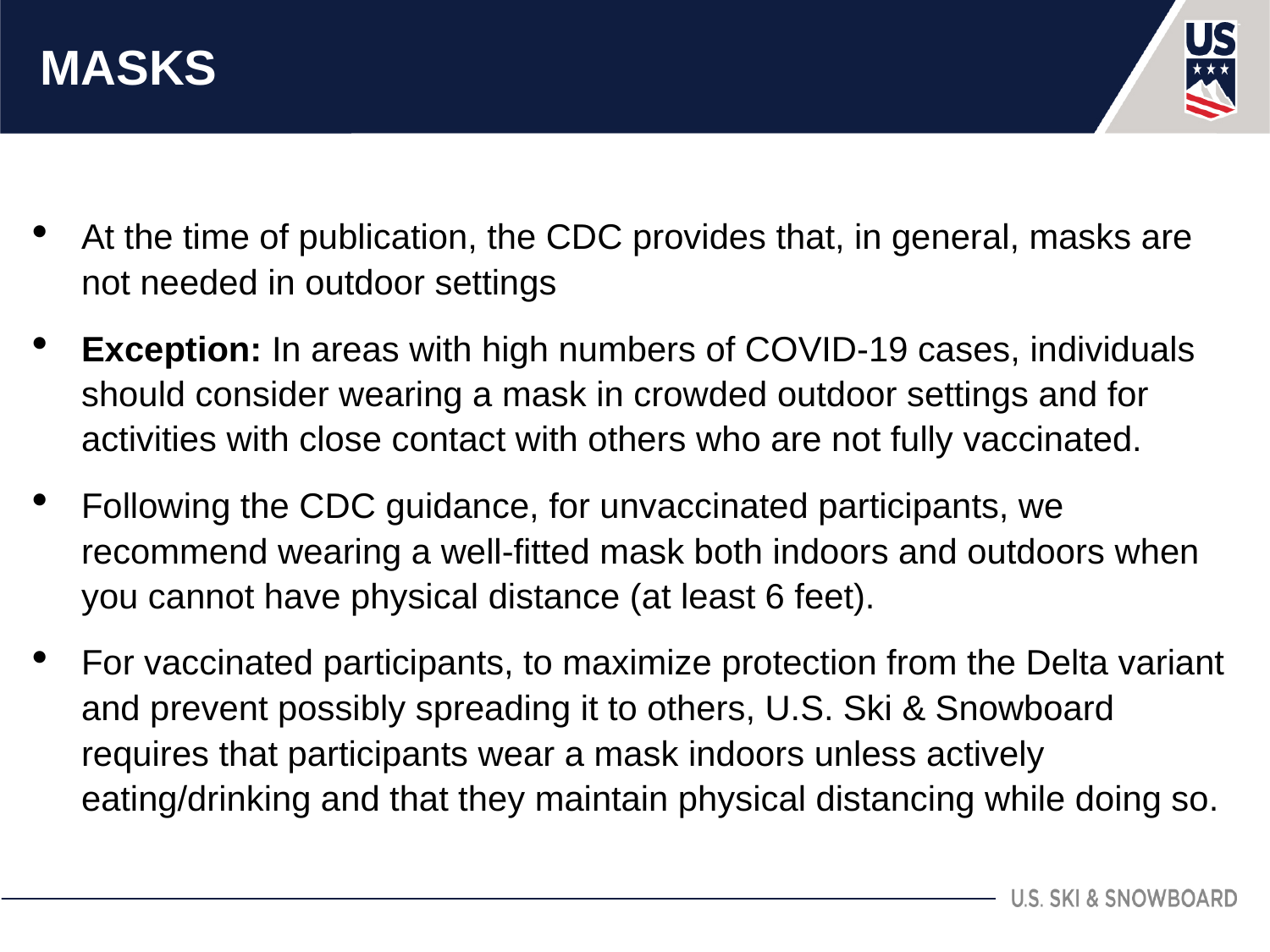

# MASKS
At the time of publication, the CDC provides that, in general, masks are not needed in outdoor settings
Exception: In areas with high numbers of COVID-19 cases, individuals should consider wearing a mask in crowded outdoor settings and for activities with close contact with others who are not fully vaccinated.
Following the CDC guidance, for unvaccinated participants, we recommend wearing a well-fitted mask both indoors and outdoors when you cannot have physical distance (at least 6 feet).
For vaccinated participants, to maximize protection from the Delta variant and prevent possibly spreading it to others, U.S. Ski & Snowboard requires that participants wear a mask indoors unless actively eating/drinking and that they maintain physical distancing while doing so.